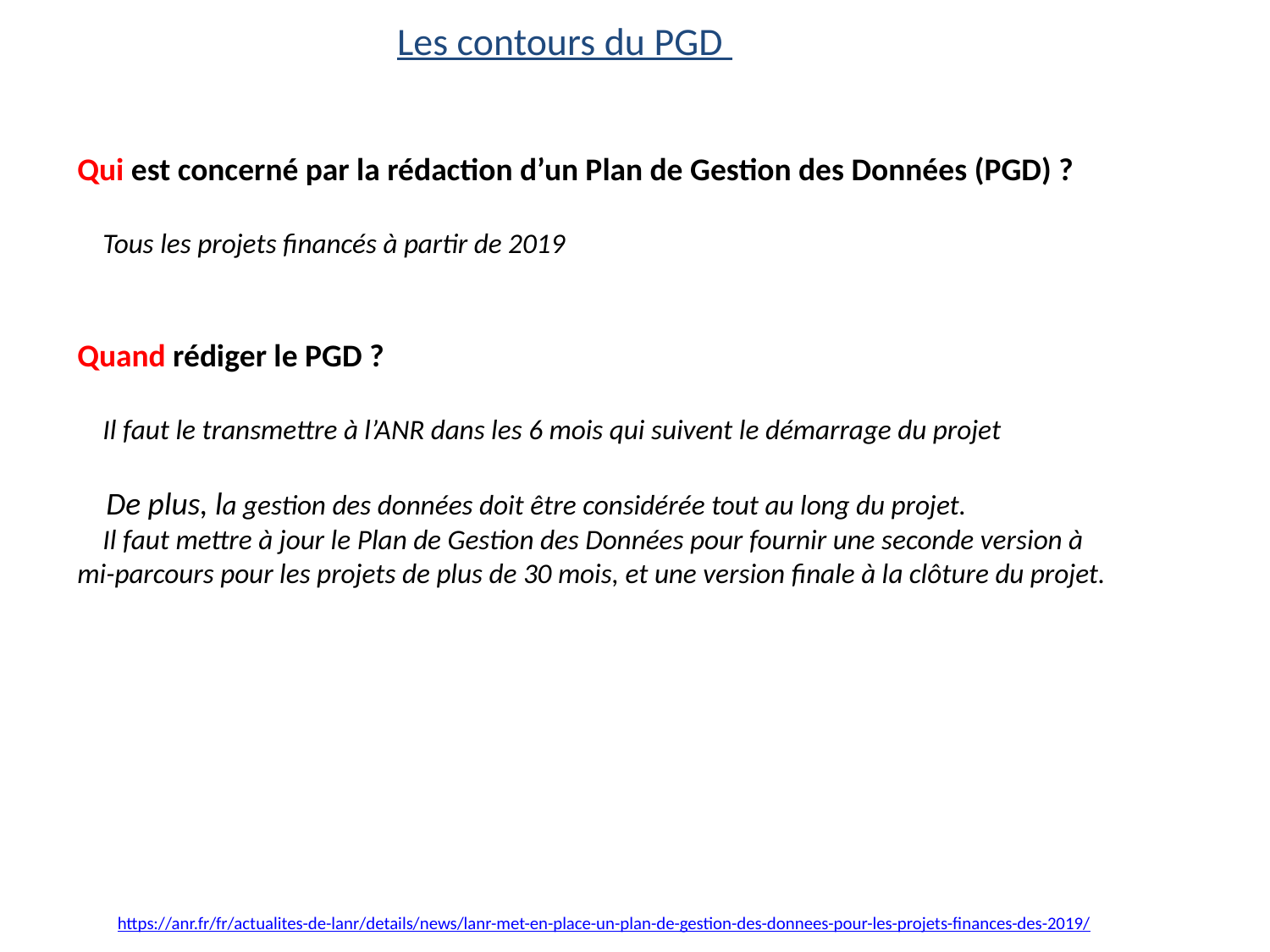

Les contours du PGD
Qui est concerné par la rédaction d’un Plan de Gestion des Données (PGD) ?

    Tous les projets financés à partir de 2019

Quand rédiger le PGD ?

    Il faut le transmettre à l’ANR dans les 6 mois qui suivent le démarrage du projet

    De plus, la gestion des données doit être considérée tout au long du projet.
    Il faut mettre à jour le Plan de Gestion des Données pour fournir une seconde version à mi-parcours pour les projets de plus de 30 mois, et une version finale à la clôture du projet.
https://anr.fr/fr/actualites-de-lanr/details/news/lanr-met-en-place-un-plan-de-gestion-des-donnees-pour-les-projets-finances-des-2019/